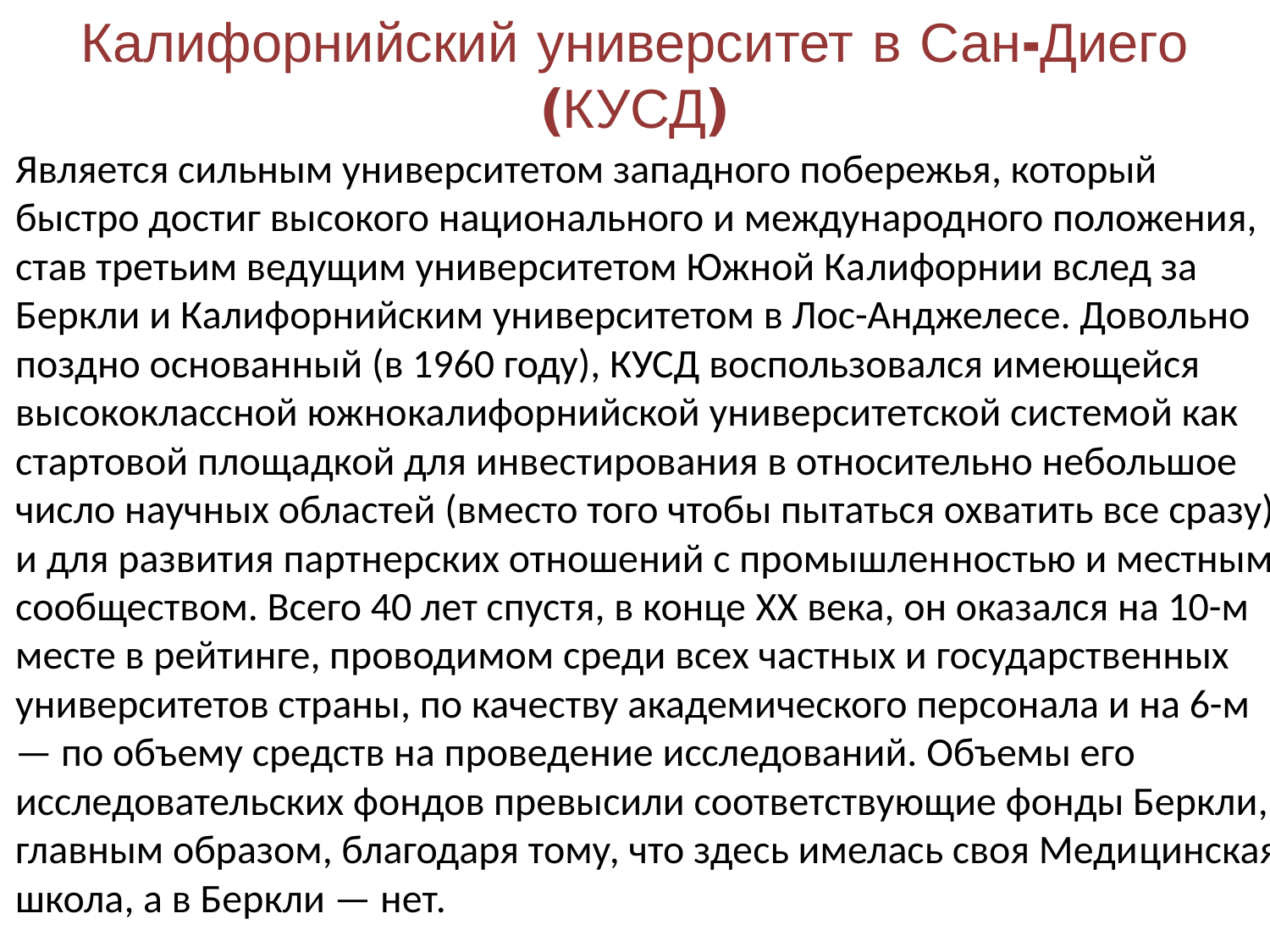

# Калифорнийский университет в Сан-Диего (КУСД)
Явля­ется сильным университетом западного побережья, который быстро достиг высокого национального и международного положения, став третьим ведущим университетом Южной Ка­лифорнии вслед за Беркли и Калифорнийским университетом в Лос-Анджелесе. Довольно поздно основанный (в 1960 году), КУСД воспользовался имеющейся высококлассной южно­калифорнийской университетской системой как стартовой пло­щадкой для инвестирования в относительно небольшое число научных областей (вместо того чтобы пытаться охватить все сразу) и для развития партнерских отношений с промышлен­ностью и местным сообществом. Всего 40 лет спустя, в конце XX века, он оказался на 10-м месте в рейтинге, проводимом среди всех частных и государственных университетов страны, по качеству академического персонала и на 6-м — по объему средств на проведение исследований. Объемы его исследова­тельских фондов превысили соответствующие фонды Беркли, главным образом, благодаря тому, что здесь имелась своя Меди­цинская школа, а в Беркли — нет.